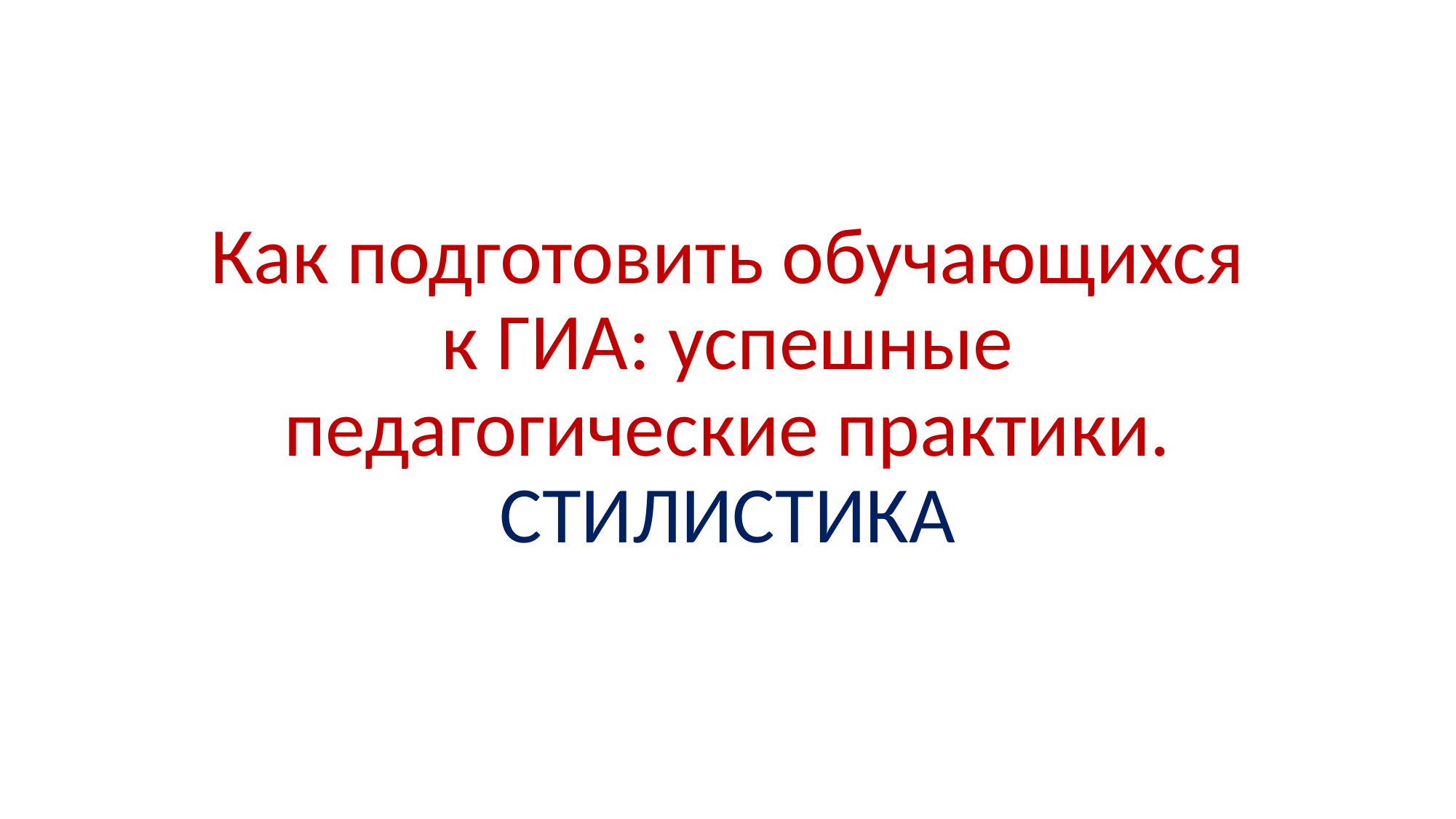

# Как подготовить обучающихся к ГИА: успешные педагогические практики. СТИЛИСТИКА